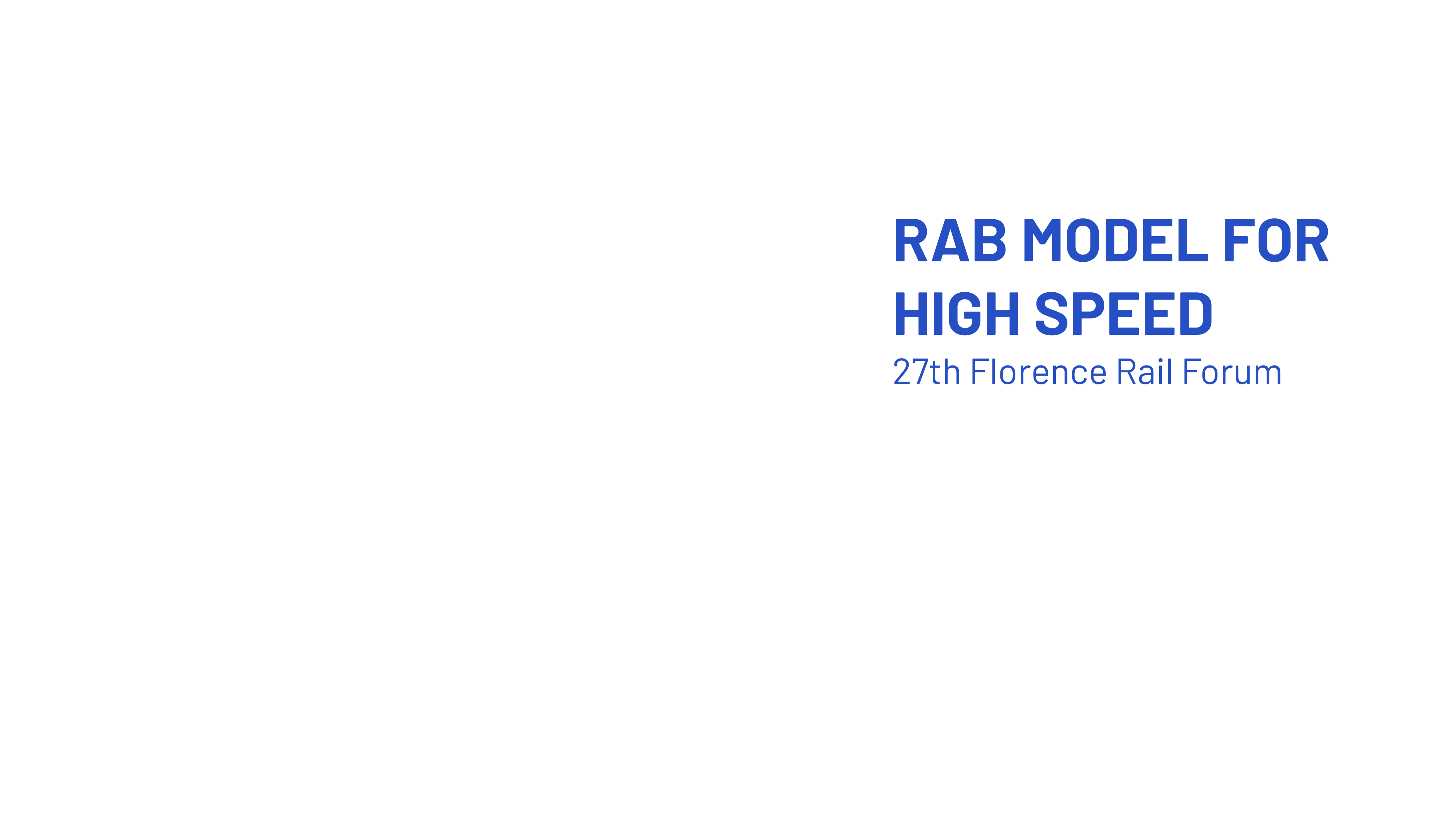

RAB MODEL for High Speed
27th Florence Rail Forum